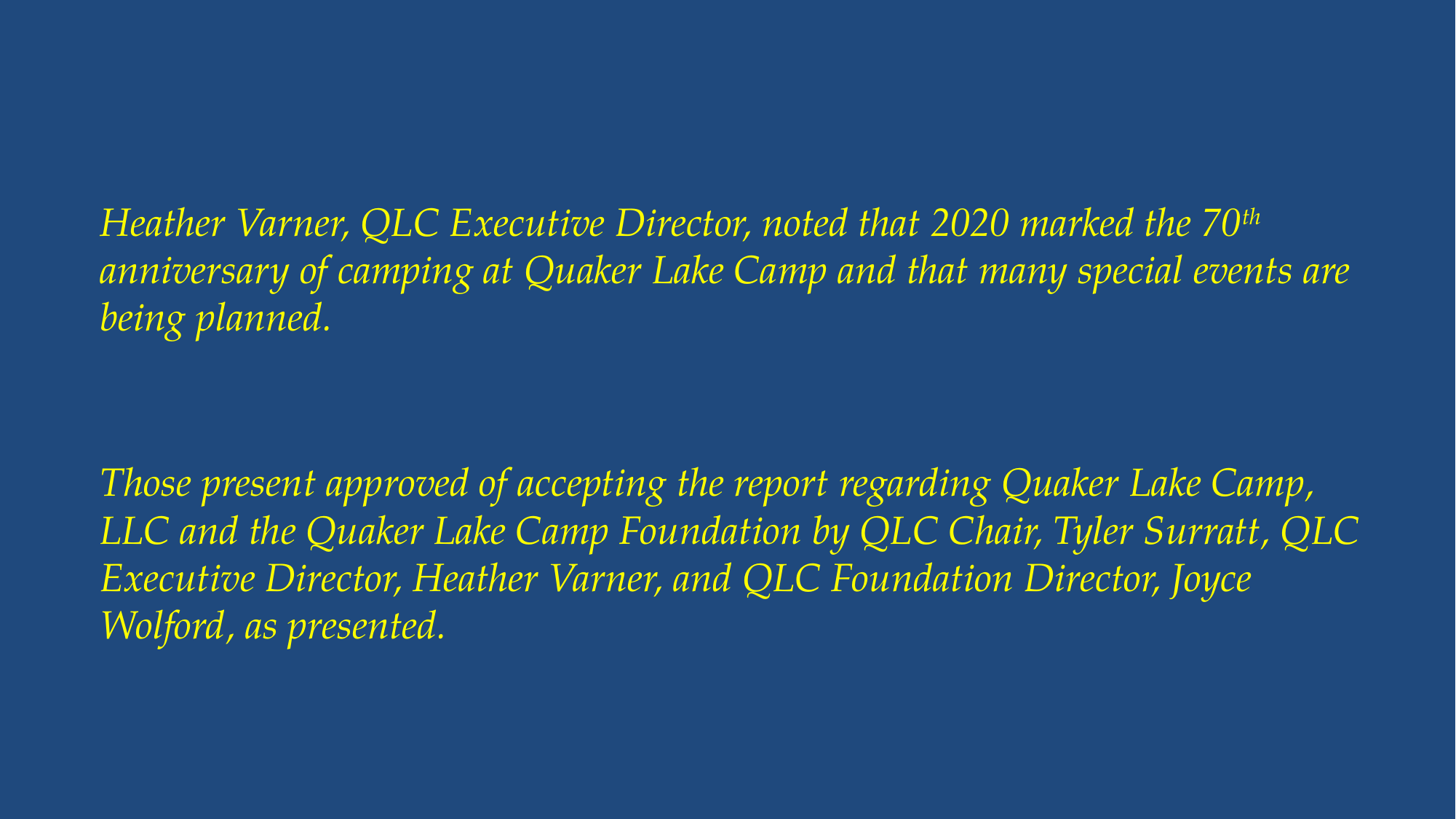

Heather Varner, QLC Executive Director, noted that 2020 marked the 70th anniversary of camping at Quaker Lake Camp and that many special events are being planned.

Those present approved of accepting the report regarding Quaker Lake Camp, LLC and the Quaker Lake Camp Foundation by QLC Chair, Tyler Surratt, QLC Executive Director, Heather Varner, and QLC Foundation Director, Joyce Wolford, as presented.